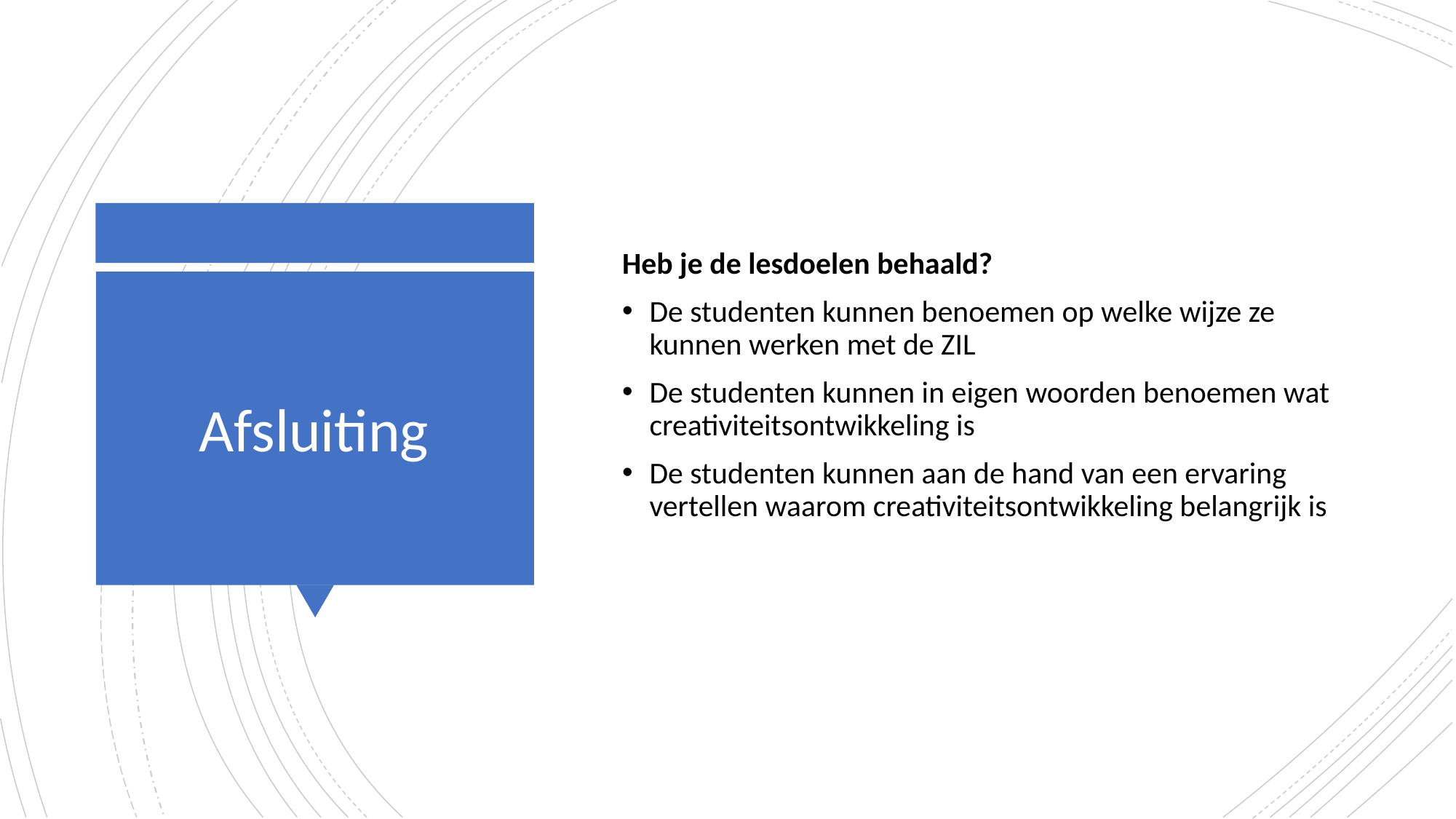

Heb je de lesdoelen behaald?
De studenten kunnen benoemen op welke wijze ze kunnen werken met de ZIL
De studenten kunnen in eigen woorden benoemen wat creativiteitsontwikkeling is
De studenten kunnen aan de hand van een ervaring vertellen waarom creativiteitsontwikkeling belangrijk is

# Afsluiting